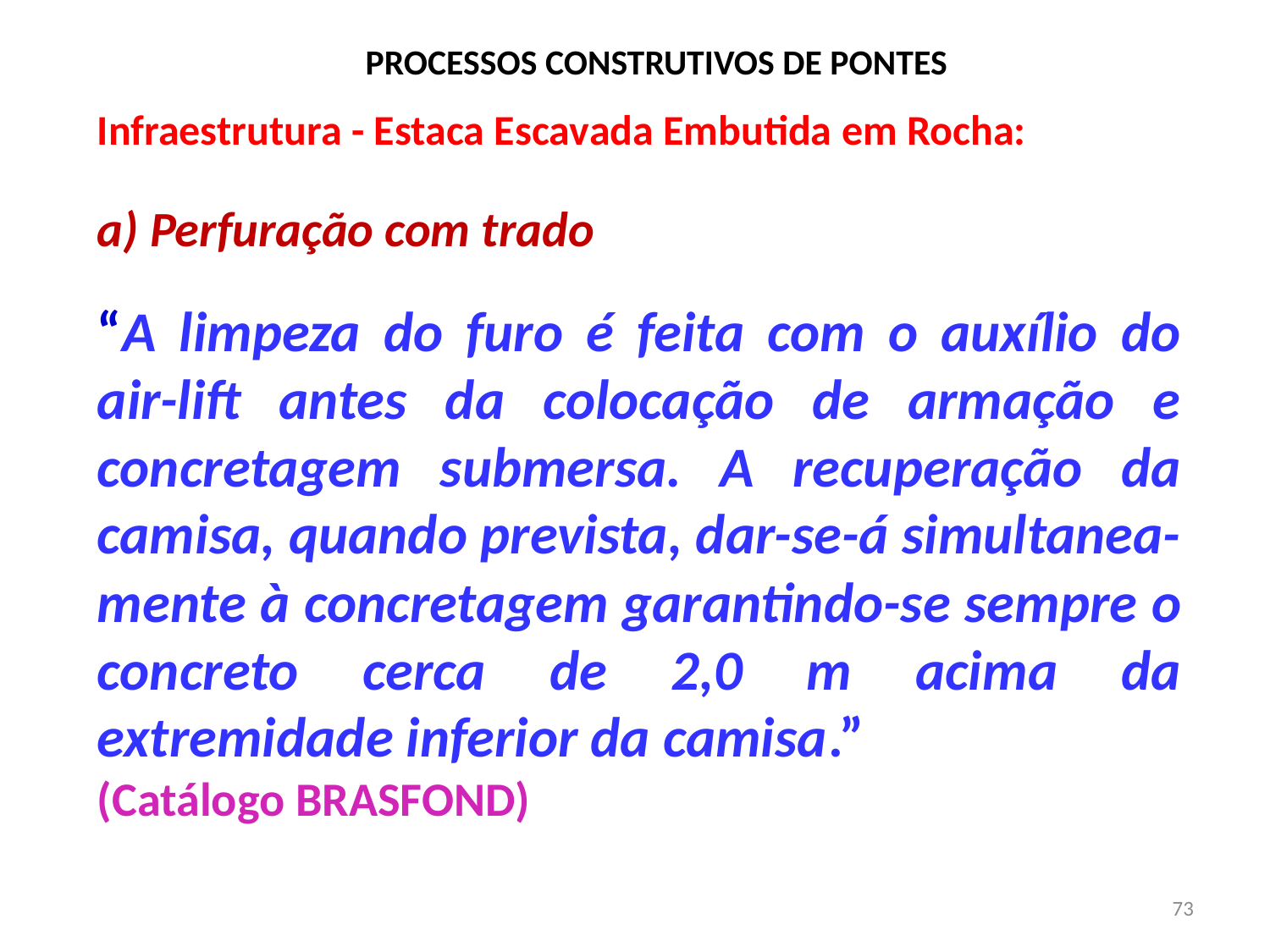

# PROCESSOS CONSTRUTIVOS DE PONTES
Infraestrutura - Estaca Escavada Embutida em Rocha:

a) Perfuração com trado

“A limpeza do furo é feita com o auxílio do air-lift antes da colocação de armação e concretagem submersa. A recuperação da camisa, quando prevista, dar-se-á simultanea-mente à concretagem garantindo-se sempre o concreto cerca de 2,0 m acima da extremidade inferior da camisa.”
(Catálogo BRASFOND)
73